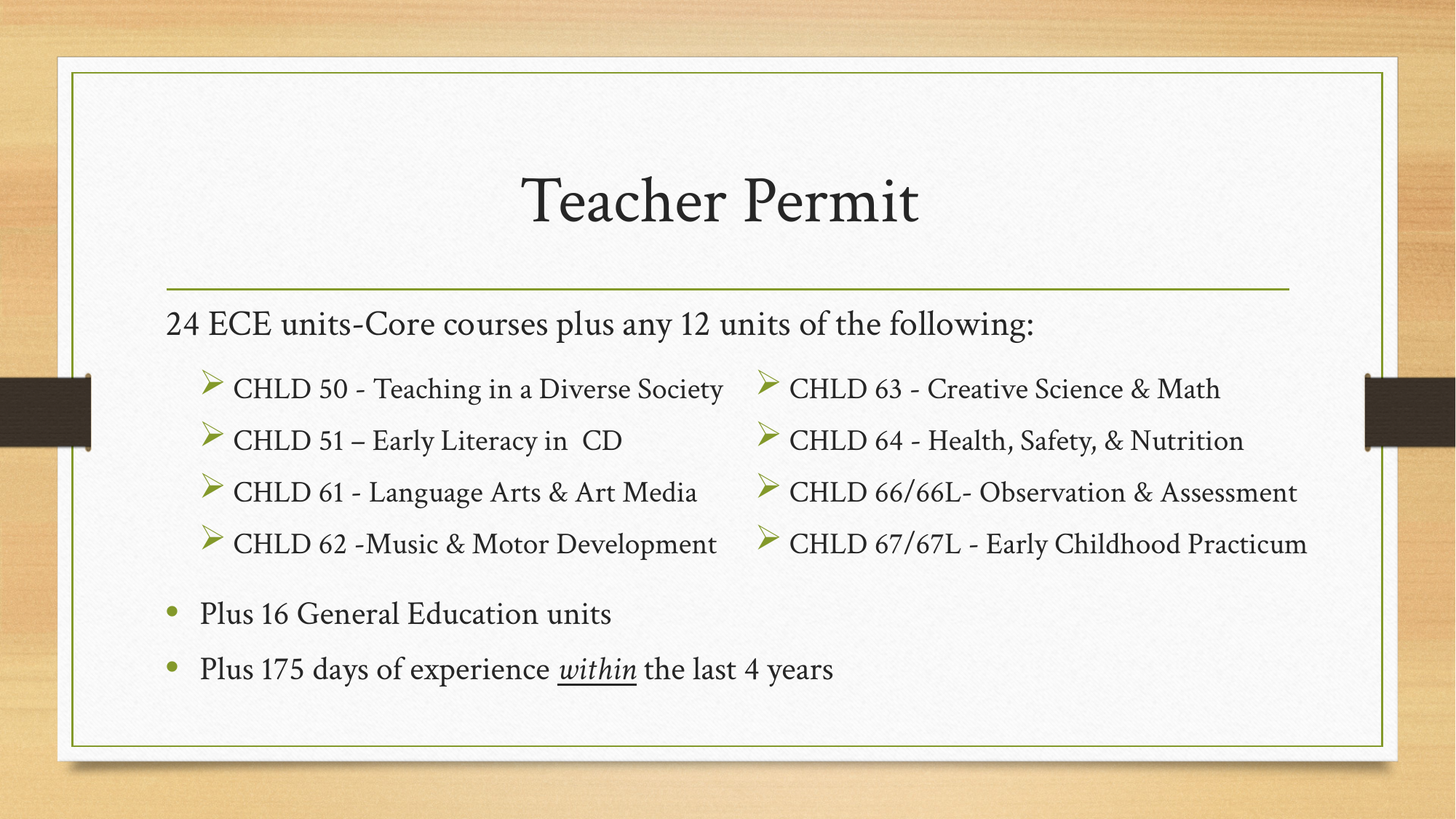

# Teacher Permit
24 ECE units-Core courses plus any 12 units of the following:
CHLD 50 - Teaching in a Diverse Society
CHLD 51 – Early Literacy in  CD
CHLD 61 - Language Arts & Art Media
CHLD 62 -Music & Motor Development

CHLD 63 - Creative Science & Math
CHLD 64 - Health, Safety, & Nutrition
CHLD 66/66L- Observation & Assessment
CHLD 67/67L - Early Childhood Practicum

Plus 16 General Education units
Plus 175 days of experience within the last 4 years